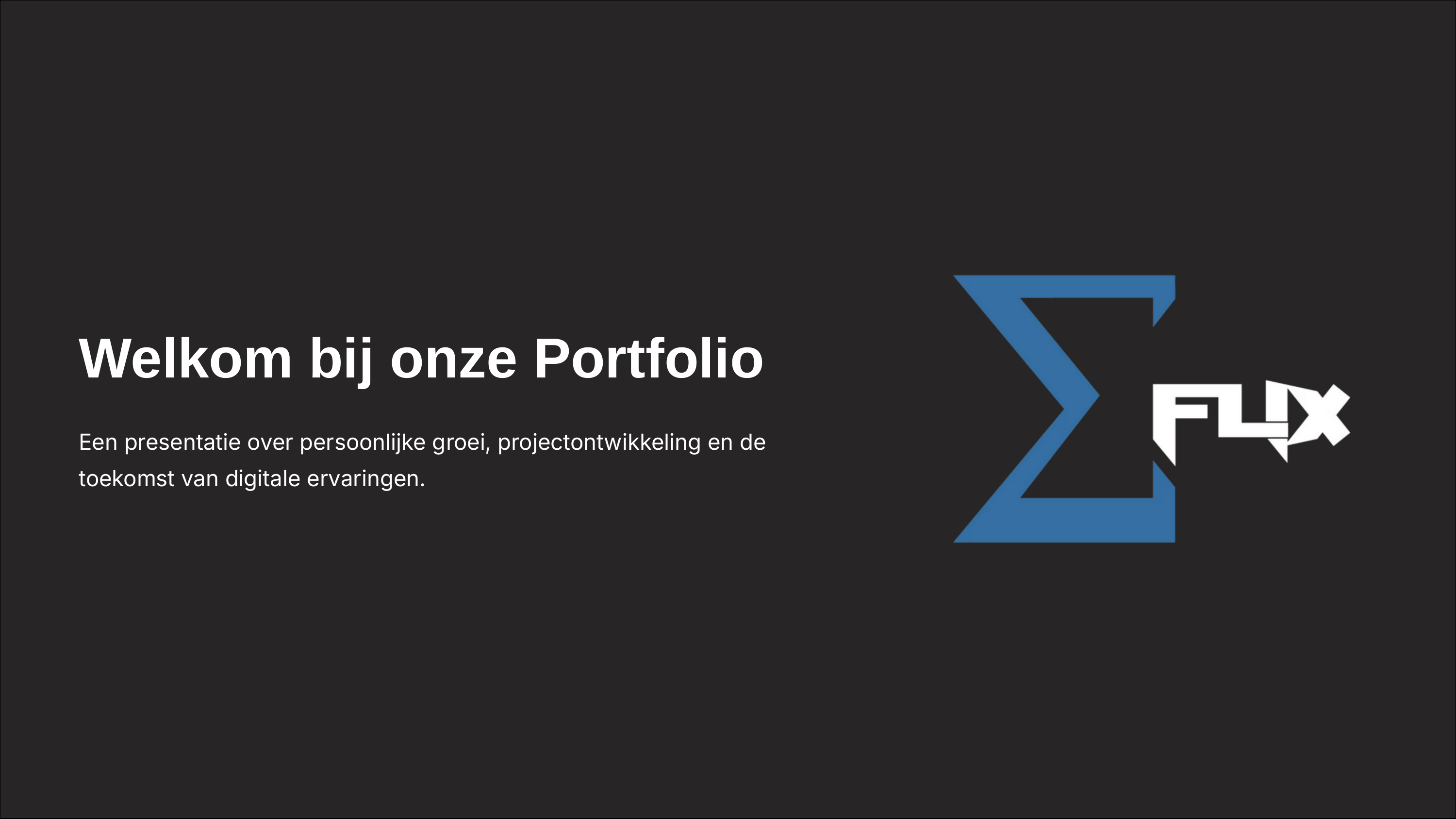

Welkom bij onze Portfolio
Een presentatie over persoonlijke groei, projectontwikkeling en de toekomst van digitale ervaringen.